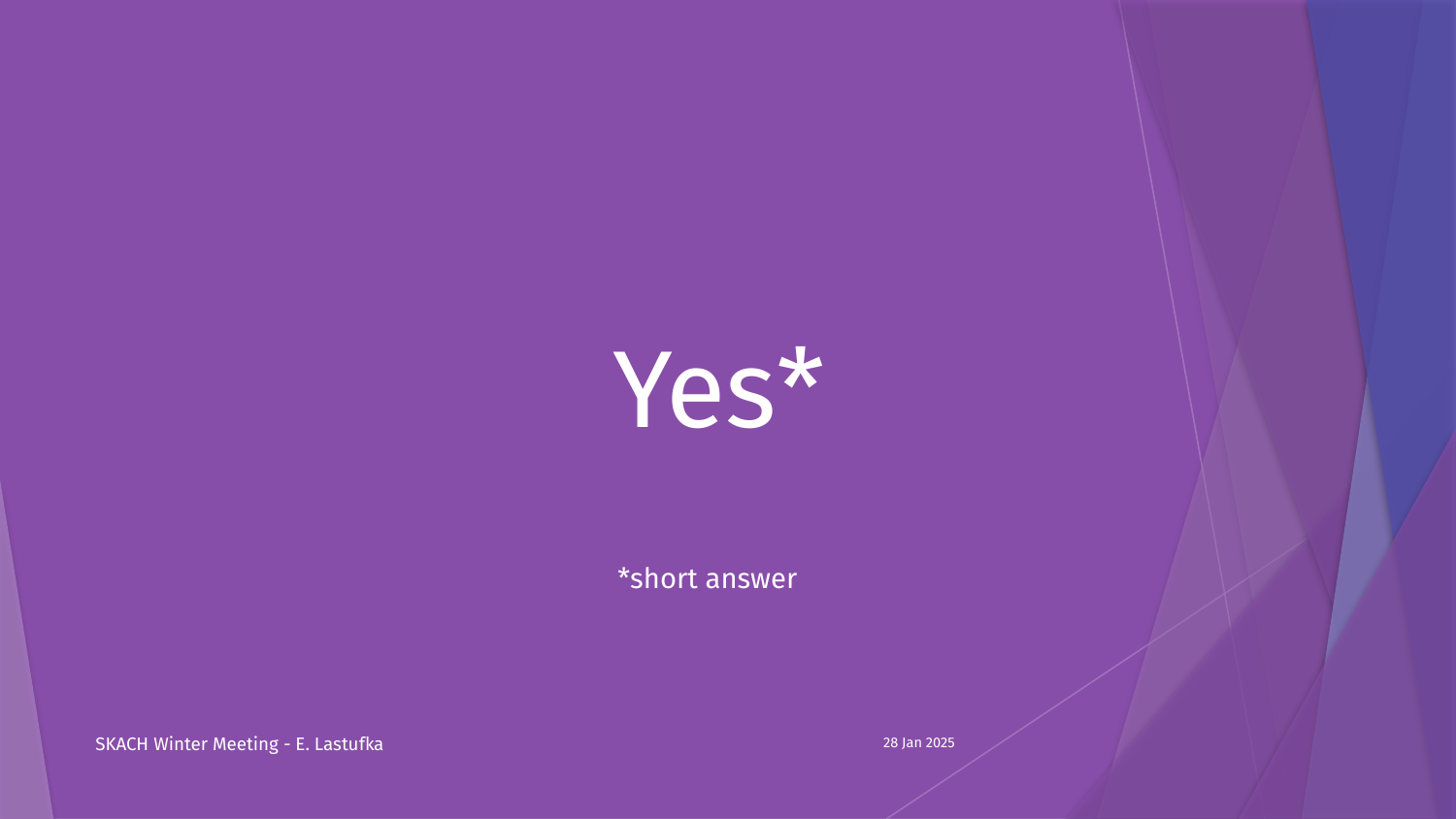

# Yes*
*short answer
SKACH Winter Meeting - E. Lastufka
28 Jan 2025